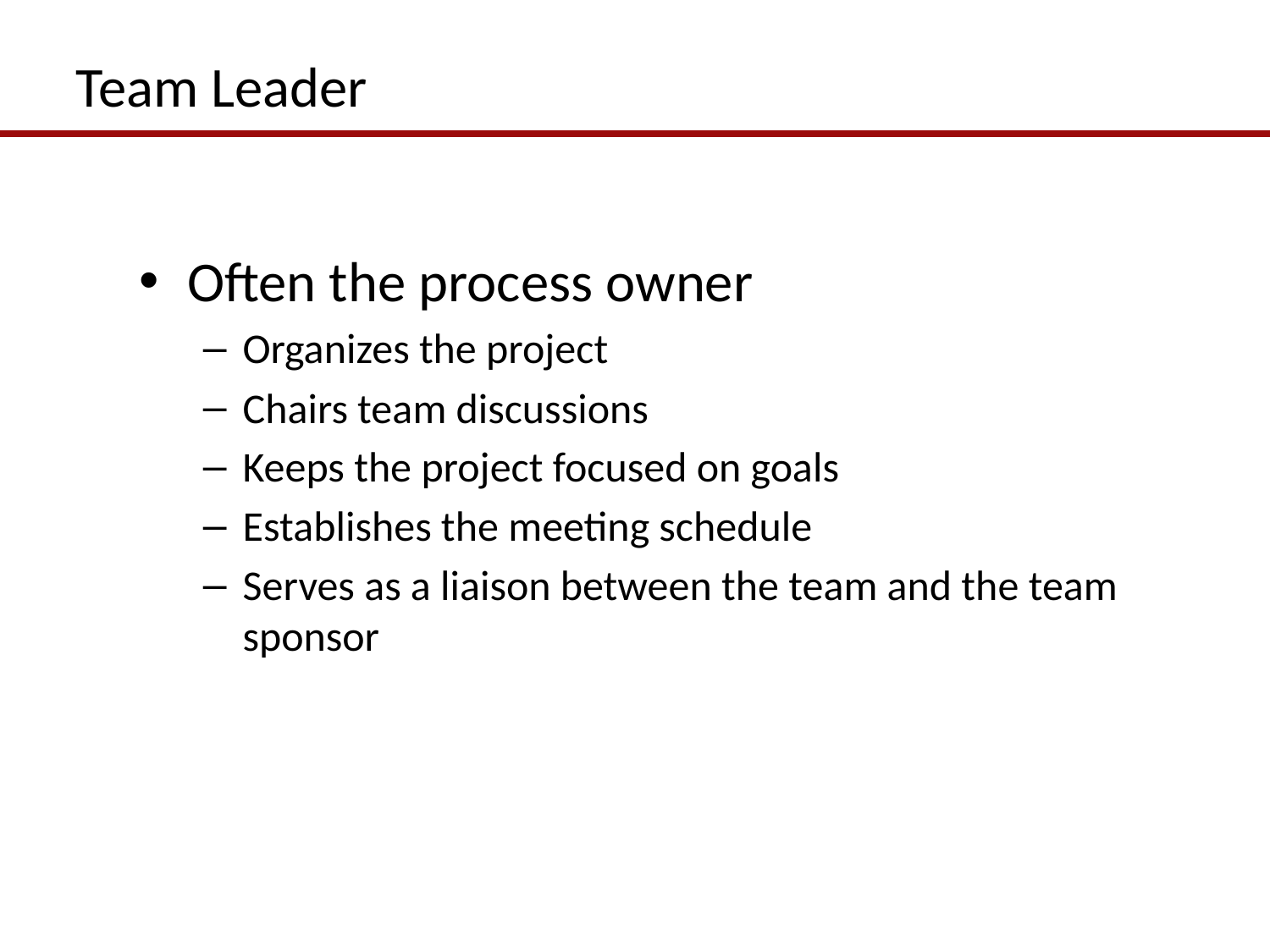

# Team Leader
Often the process owner
Organizes the project
Chairs team discussions
Keeps the project focused on goals
Establishes the meeting schedule
Serves as a liaison between the team and the team sponsor